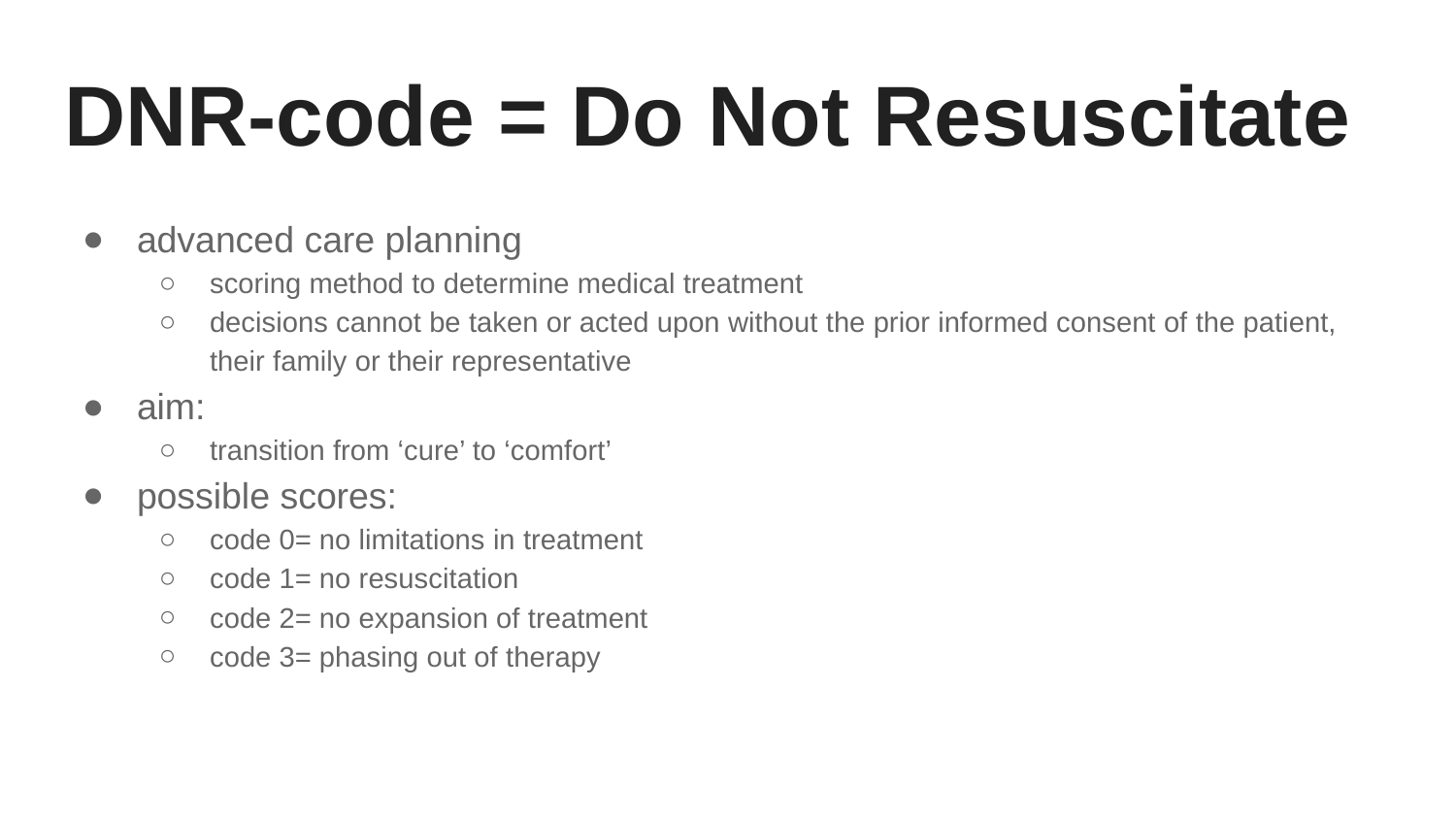

# DNR-code = Do Not Resuscitate
advanced care planning
scoring method to determine medical treatment
decisions cannot be taken or acted upon without the prior informed consent of the patient, their family or their representative
aim:
transition from ‘cure’ to ‘comfort’
possible scores:
code 0= no limitations in treatment
code 1= no resuscitation
code 2= no expansion of treatment
code 3= phasing out of therapy